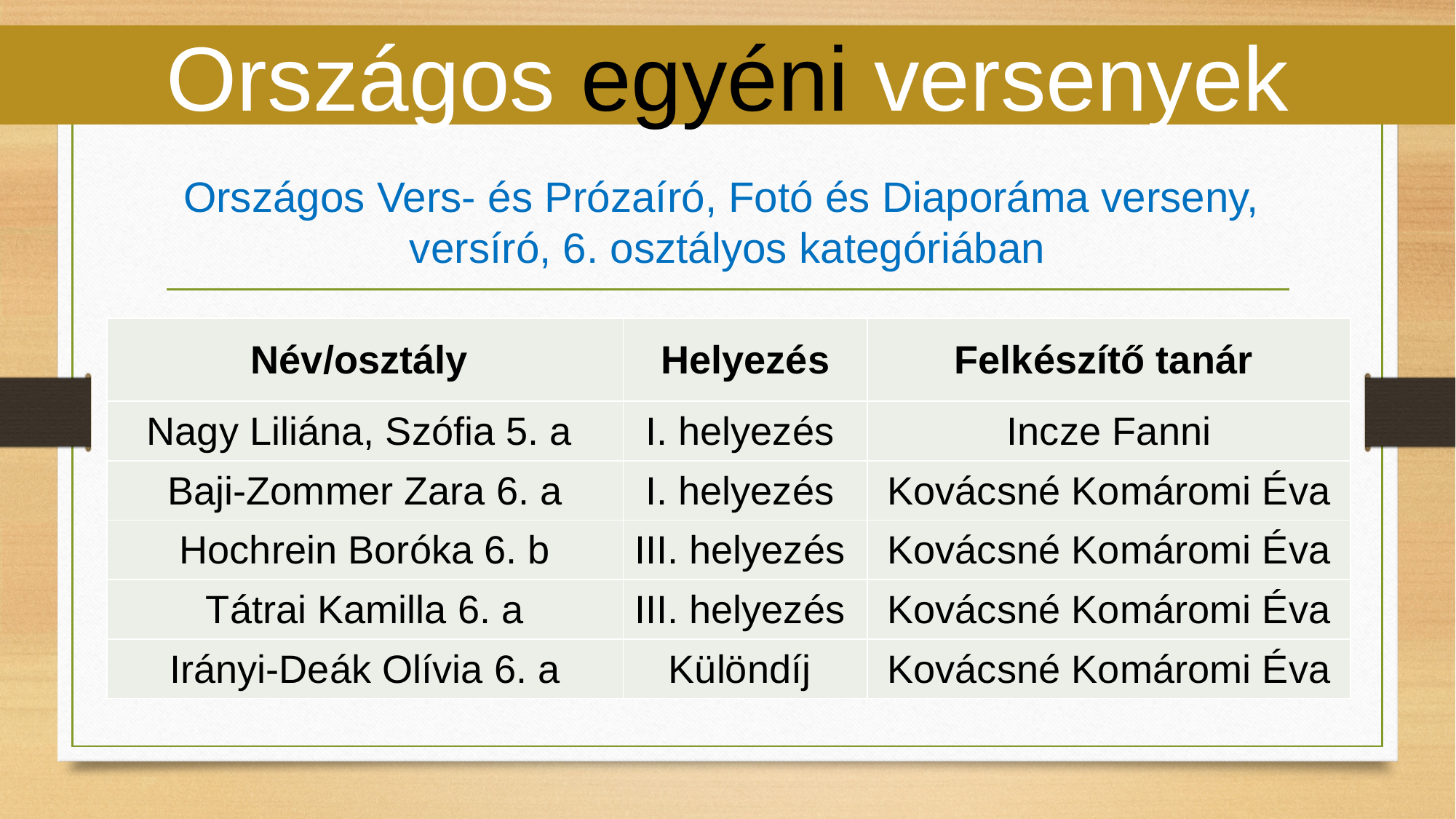

Országos egyéni versenyek
Országos Vers- és Prózaíró, Fotó és Diaporáma verseny,
versíró, 6. osztályos kategóriában
| Név/osztály | Helyezés | Felkészítő tanár |
| --- | --- | --- |
| Nagy Liliána, Szófia 5. a | I. helyezés | Incze Fanni |
| Baji-Zommer Zara 6. a | I. helyezés | Kovácsné Komáromi Éva |
| Hochrein Boróka 6. b | III. helyezés | Kovácsné Komáromi Éva |
| Tátrai Kamilla 6. a | III. helyezés | Kovácsné Komáromi Éva |
| Irányi-Deák Olívia 6. a | Különdíj | Kovácsné Komáromi Éva |